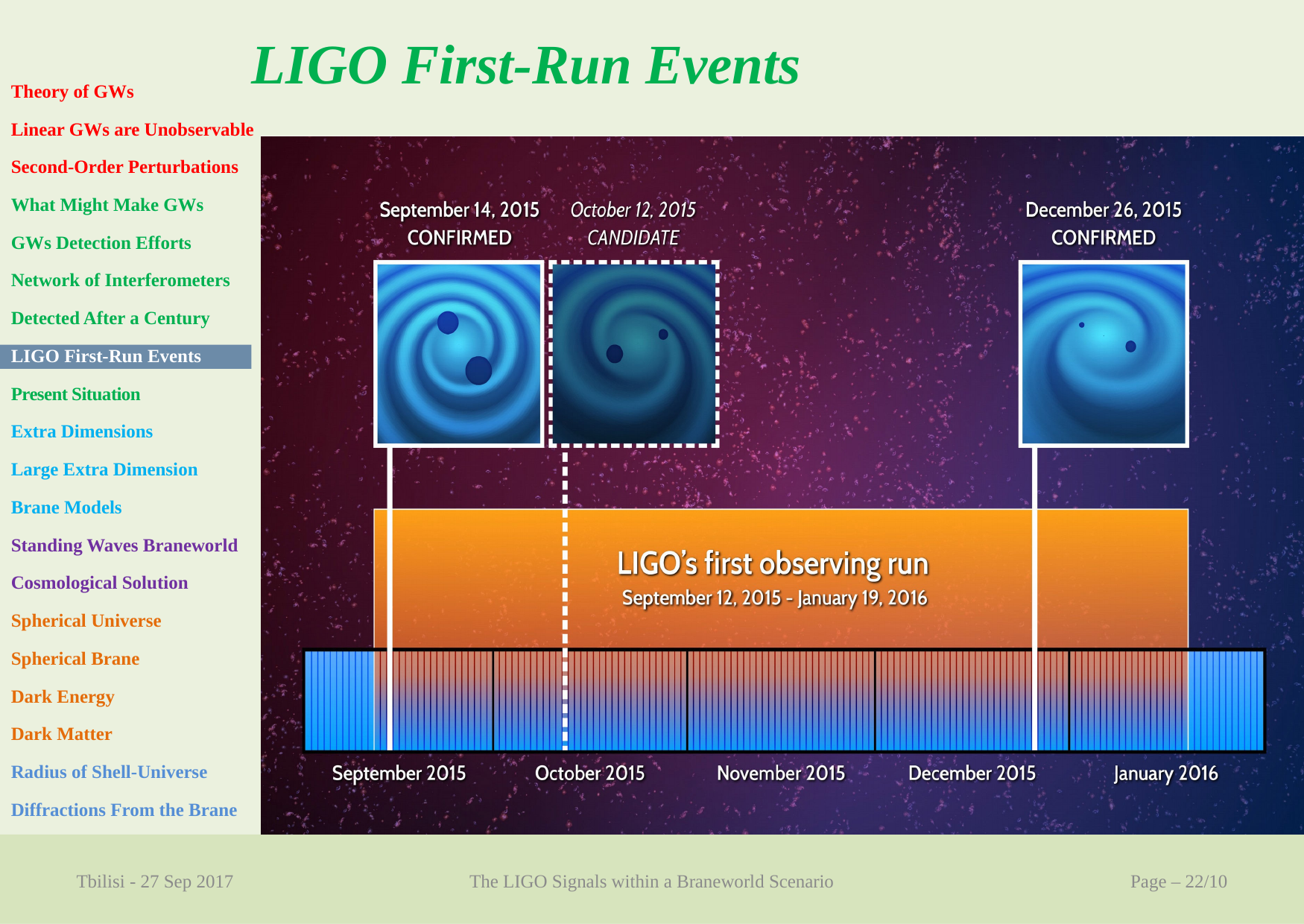

LIGO First-Run Events
Theory of GWs
Linear GWs are Unobservable
Second-Order Perturbations
What Might Make GWs
GWs Detection Efforts
Network of Interferometers
Detected After a Century
LIGO First-Run Events
Present Situation
Extra Dimensions
Large Extra Dimension
Brane Models
Standing Waves Braneworld
Cosmological Solution
Spherical Universe
Spherical Brane
Dark Energy
Dark Matter
Radius of Shell-Universe
Diffractions From the Brane

#
Tbilisi - 27 Sep 2017
The LIGO Signals within a Braneworld Scenario
Page – 22/10